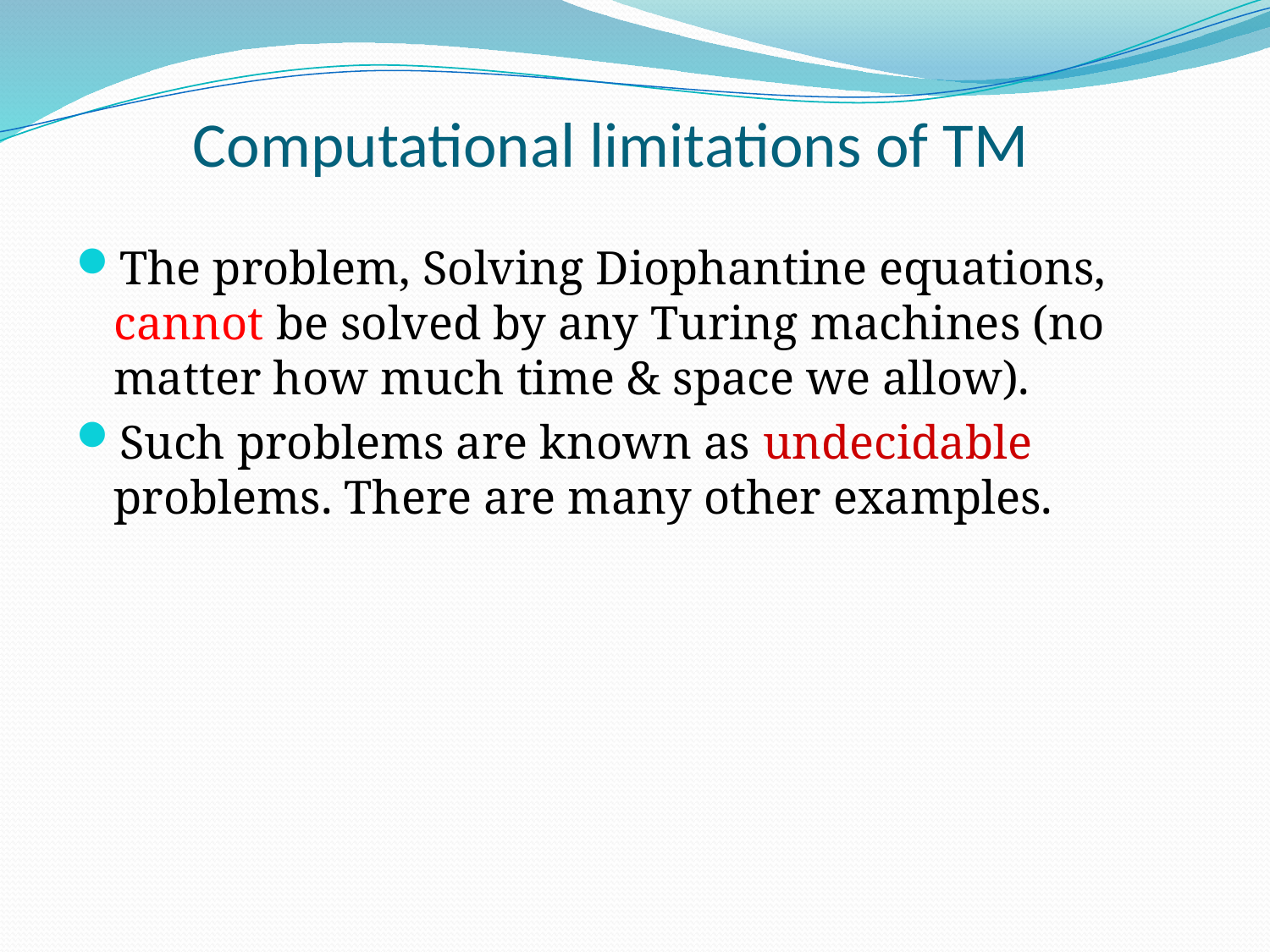

# Computational limitations of TM
The problem, Solving Diophantine equations, cannot be solved by any Turing machines (no matter how much time & space we allow).
Such problems are known as undecidable problems. There are many other examples.